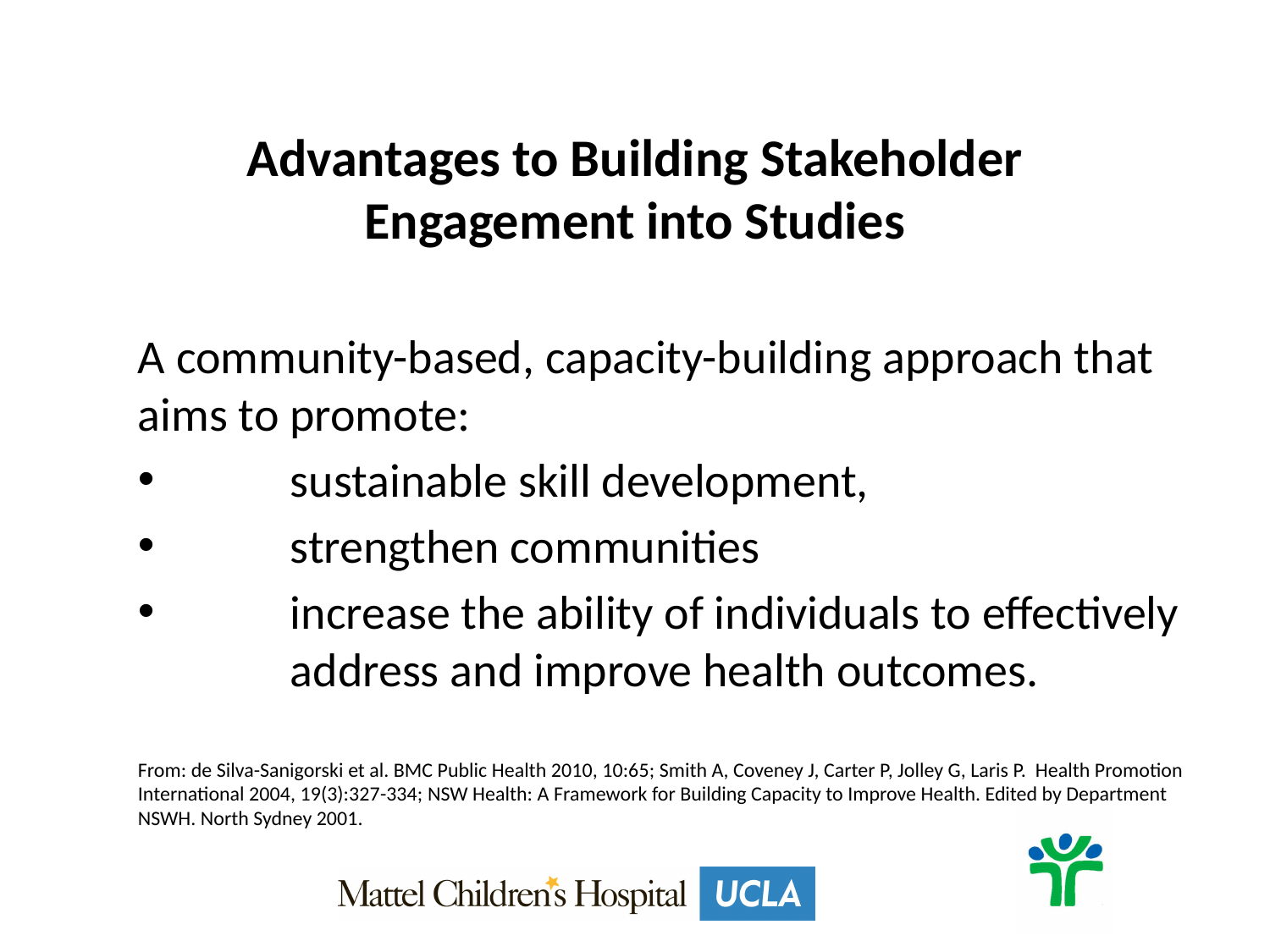

# Advantages to Building Stakeholder Engagement into Studies
A community-based, capacity-building approach that aims to promote:
sustainable skill development,
strengthen communities
increase the ability of individuals to effectively address and improve health outcomes.

From: de Silva-Sanigorski et al. BMC Public Health 2010, 10:65; Smith A, Coveney J, Carter P, Jolley G, Laris P.  Health Promotion International 2004, 19(3):327-334; NSW Health: A Framework for Building Capacity to Improve Health. Edited by Department NSWH. North Sydney 2001.